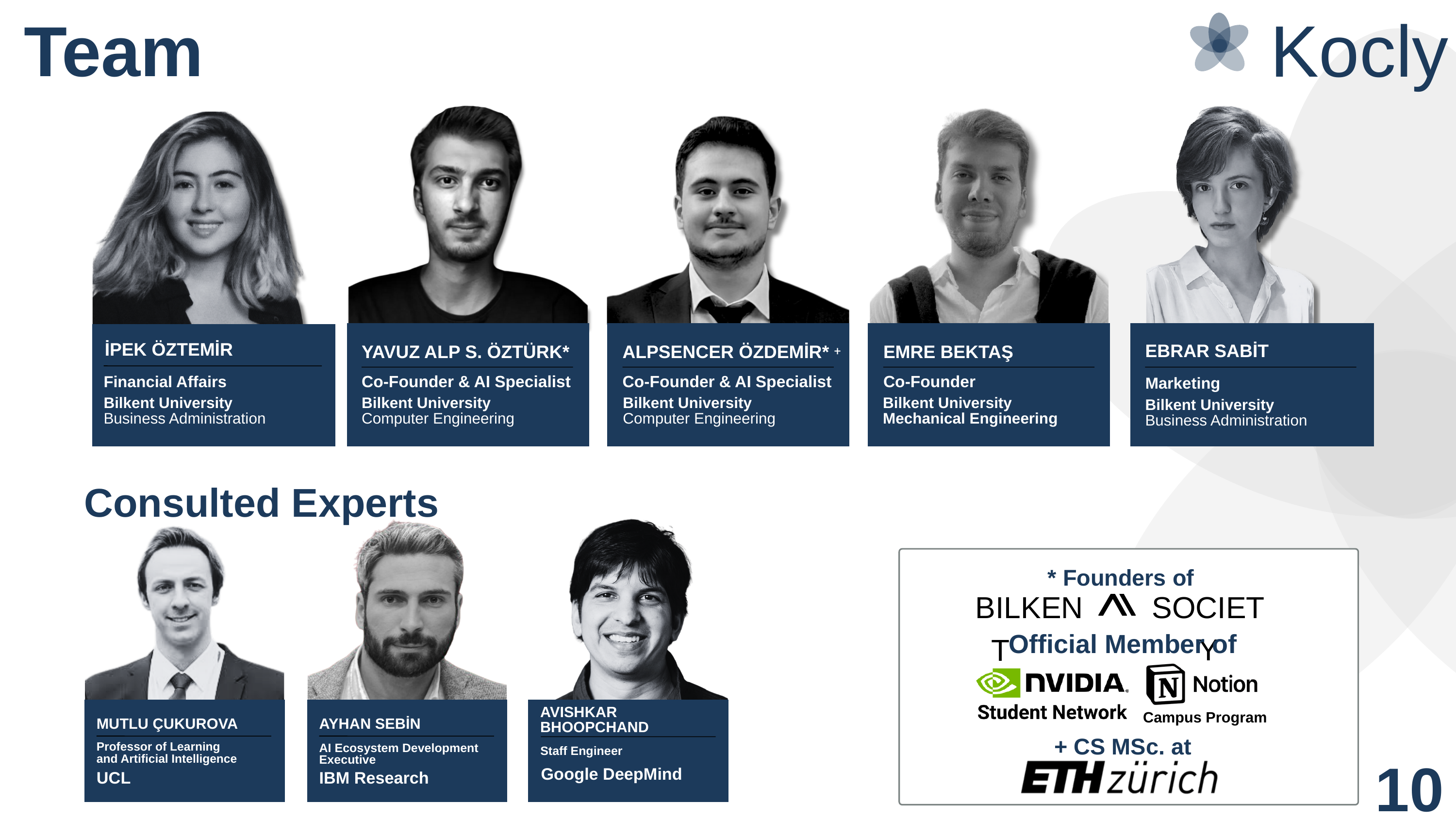

Kocly
Team

+
İPEK ÖZTEMİR
EBRAR SABİT
YAVUZ ALP S. ÖZTÜRK*
ALPSENCER ÖZDEMİR*
EMRE BEKTAŞ

Financial Affairs
Co-Founder & AI Specialist
Co-Founder & AI Specialist
Co-Founder
Marketing

Bilkent University
Business Administration
Bilkent University
Computer Engineering
Bilkent University
Computer Engineering
Bilkent University
Mechanical Engineering
Bilkent University
Business Administration
Consulted Experts

* Founders of

SOCIETY
BILKENT

Official Member of

Campus Program
AVISHKAR BHOOPCHAND
MUTLU ÇUKUROVA
AYHAN SEBİN
IBM Research
+ CS MSc. at

Professor of Learning and Artificial Intelligence
AI Ecosystem Development Executive

Staff Engineer
10

Google DeepMind
UCL
IBM Research